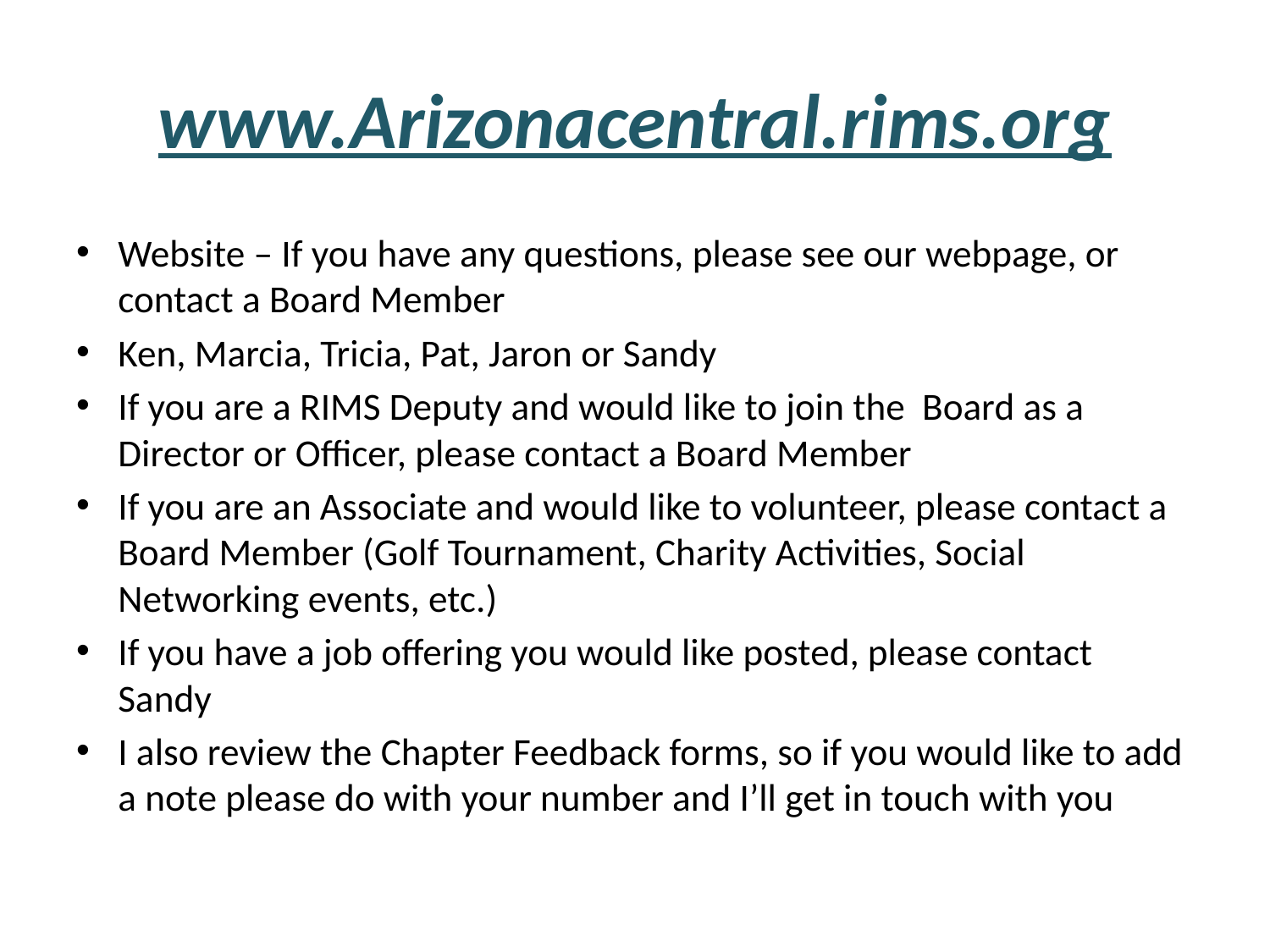

# www.Arizonacentral.rims.org
Website – If you have any questions, please see our webpage, or contact a Board Member
Ken, Marcia, Tricia, Pat, Jaron or Sandy
If you are a RIMS Deputy and would like to join the  Board as a Director or Officer, please contact a Board Member
If you are an Associate and would like to volunteer, please contact a Board Member (Golf Tournament, Charity Activities, Social Networking events, etc.)
If you have a job offering you would like posted, please contact Sandy
I also review the Chapter Feedback forms, so if you would like to add a note please do with your number and I’ll get in touch with you